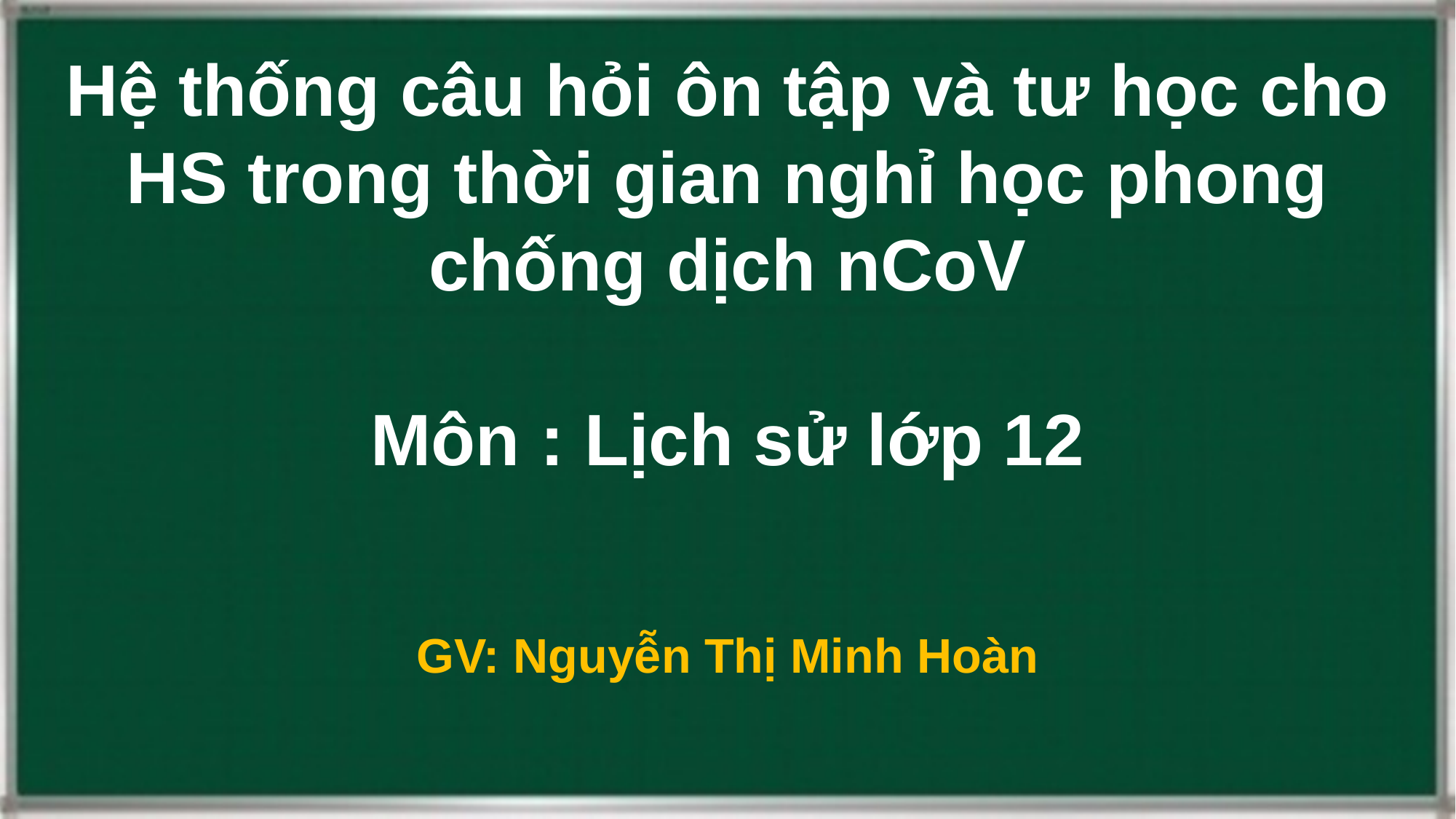

Hệ thống câu hỏi ôn tập và tư học cho HS trong thời gian nghỉ học phong chống dịch nCoV

Môn : Lịch sử lớp 12
GV: Nguyễn Thị Minh Hoàn